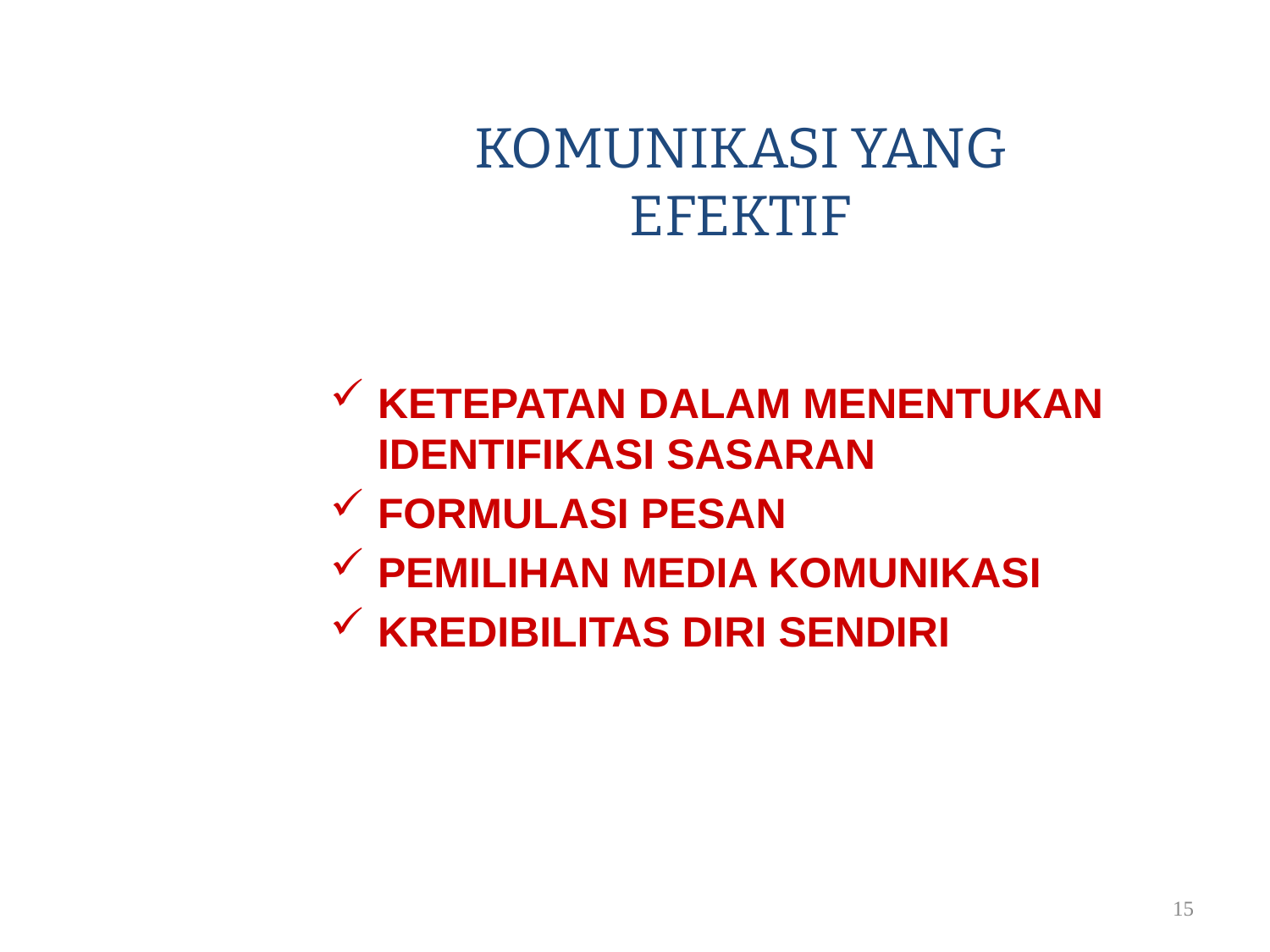

KOMUNIKASI YANG EFEKTIF
KETEPATAN DALAM MENENTUKAN IDENTIFIKASI SASARAN
FORMULASI PESAN
PEMILIHAN MEDIA KOMUNIKASI
KREDIBILITAS DIRI SENDIRI
15